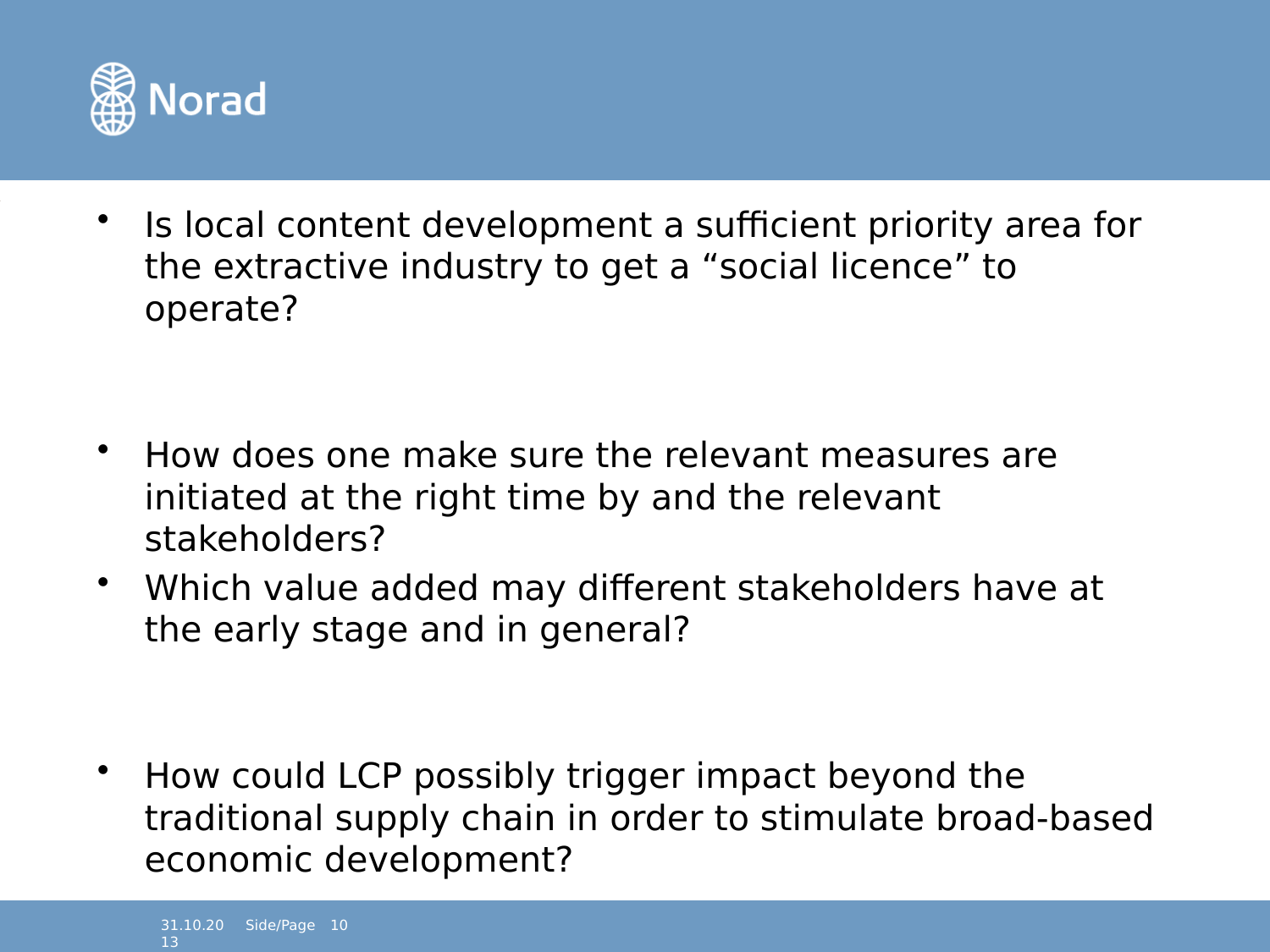

Is local content development a sufficient priority area for the extractive industry to get a “social licence” to operate?

How does one make sure the relevant measures are initiated at the right time by and the relevant stakeholders?
Which value added may different stakeholders have at the early stage and in general?

How could LCP possibly trigger impact beyond the traditional supply chain in order to stimulate broad-based economic development?
31.10.2013
Side/Page
10